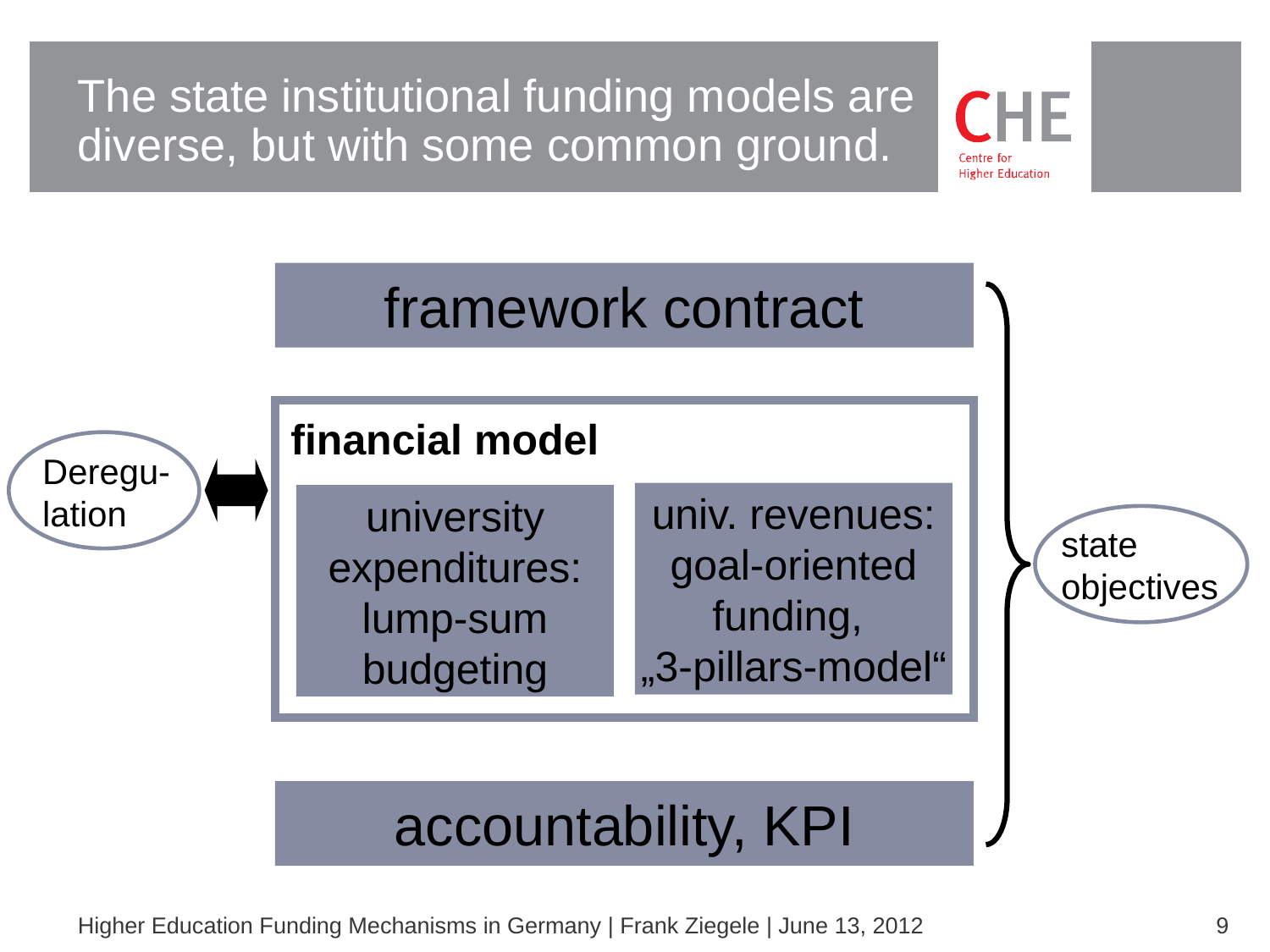

# The state institutional funding models are diverse, but with some common ground.
framework contract

financial model

Deregu-
lation

univ. revenues:
goal-oriented
funding,
„3-pillars-model“
university
expenditures:
lump-sum
budgeting

state
objectives
accountability, KPI
Higher Education Funding Mechanisms in Germany | Frank Ziegele | June 13, 2012
9